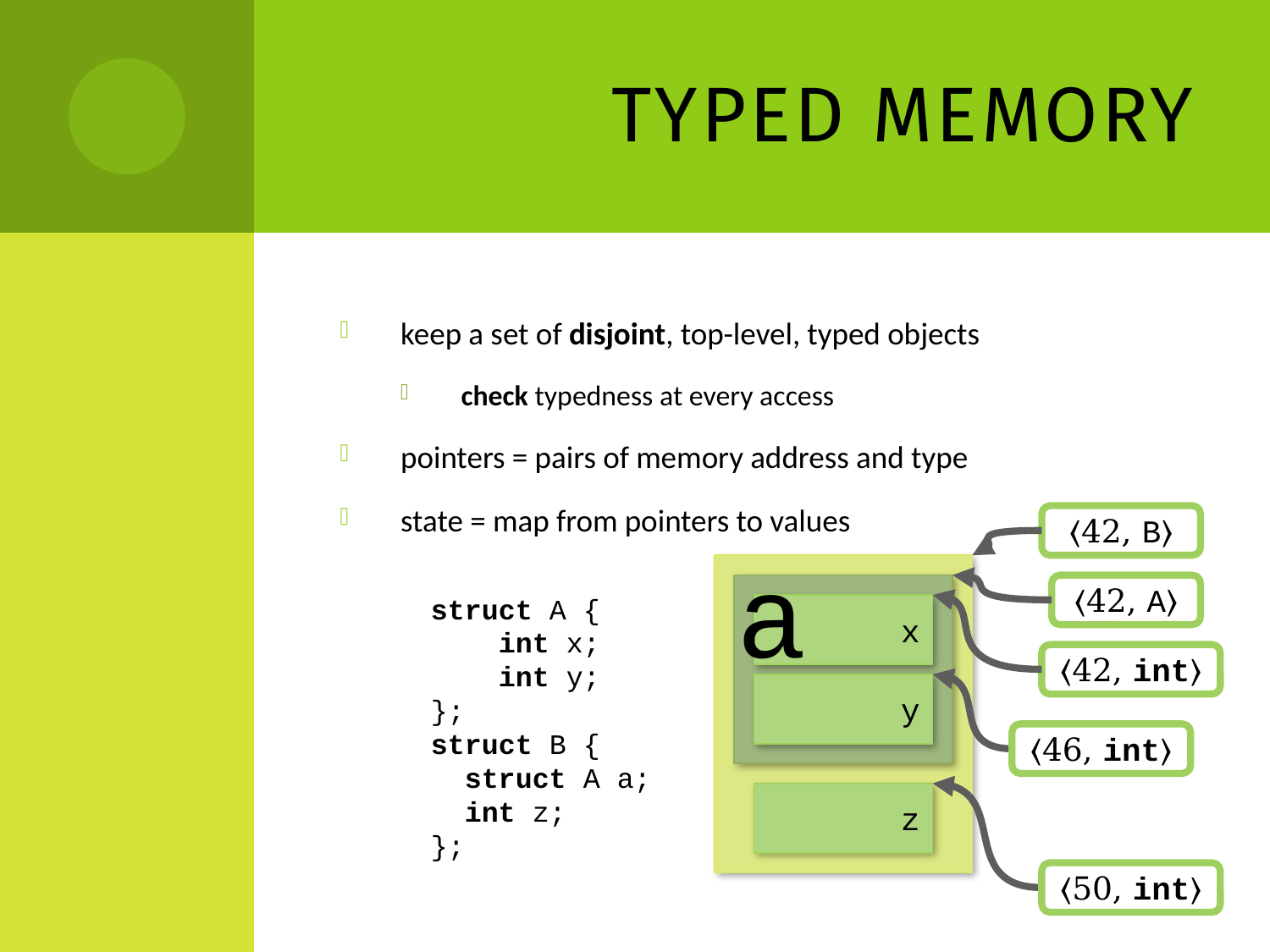

# Typed memory

keep a set of disjoint, top-level, typed objects
check typedness at every access
pointers = pairs of memory address and type
state = map from pointers to values

⟨42, B⟩
a

⟨42, A⟩
struct A {
    int x;
    int y;
};
struct B {
  struct A a;
  int z;
};
x
⟨42, int⟩
y
⟨46, int⟩
z
⟨50, int⟩